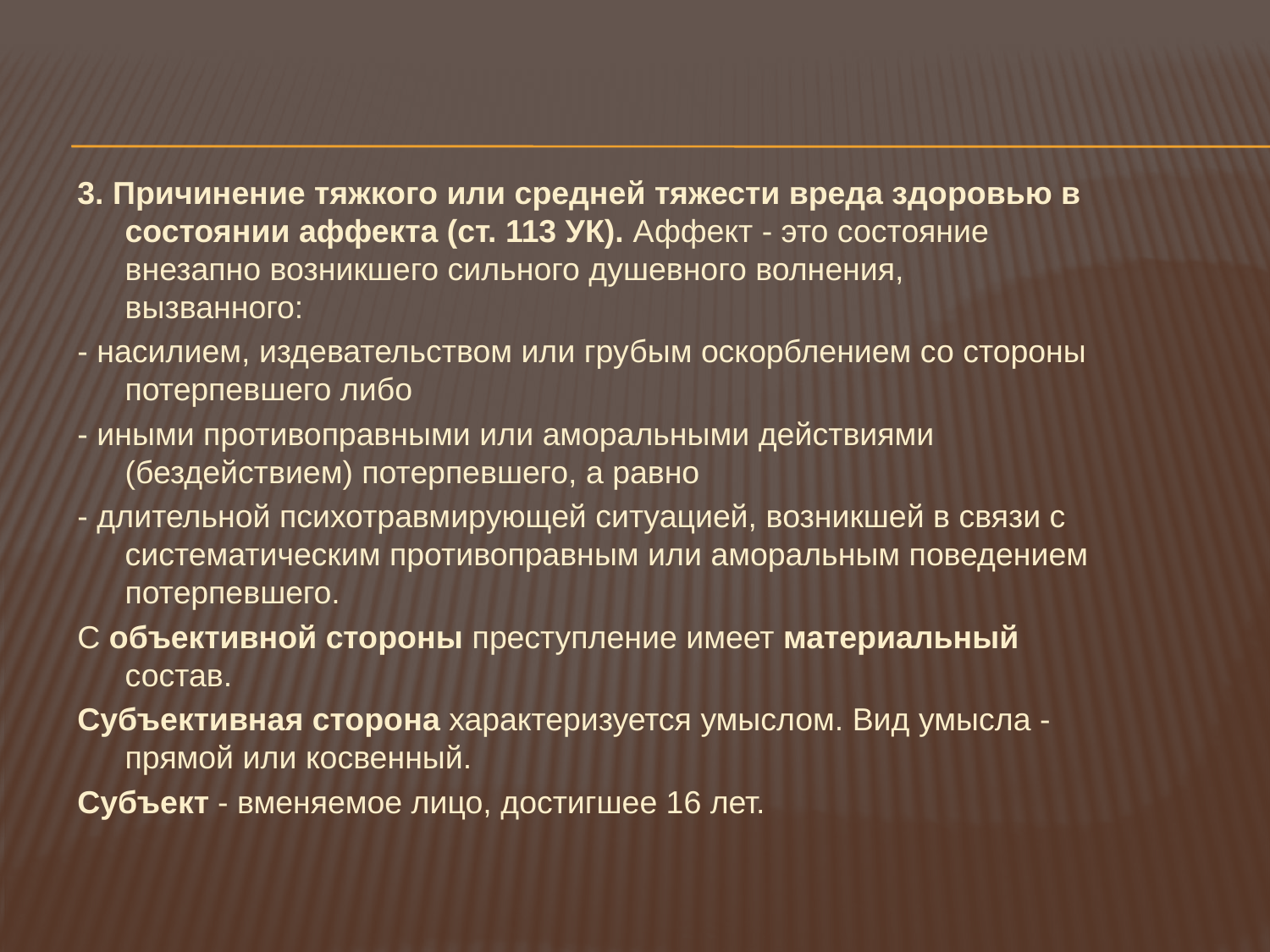

#
3. Причинение тяжкого или средней тяжести вреда здоровью в состоянии аффекта (ст. 113 УК). Аффект - это состояние внезапно возникшего сильного душевного волнения, вызванного:
- насилием, издевательством или грубым оскорблением со стороны потерпевшего либо
- иными противоправными или аморальными действиями (бездействием) потерпевшего, а равно
- длительной психотравмирующей ситуацией, возникшей в связи с систематическим противоправным или аморальным поведением потерпевшего.
С объективной стороны преступление имеет материальный состав.
Субъективная сторона характеризуется умыслом. Вид умысла - прямой или косвенный.
Субъект - вменяемое лицо, достигшее 16 лет.